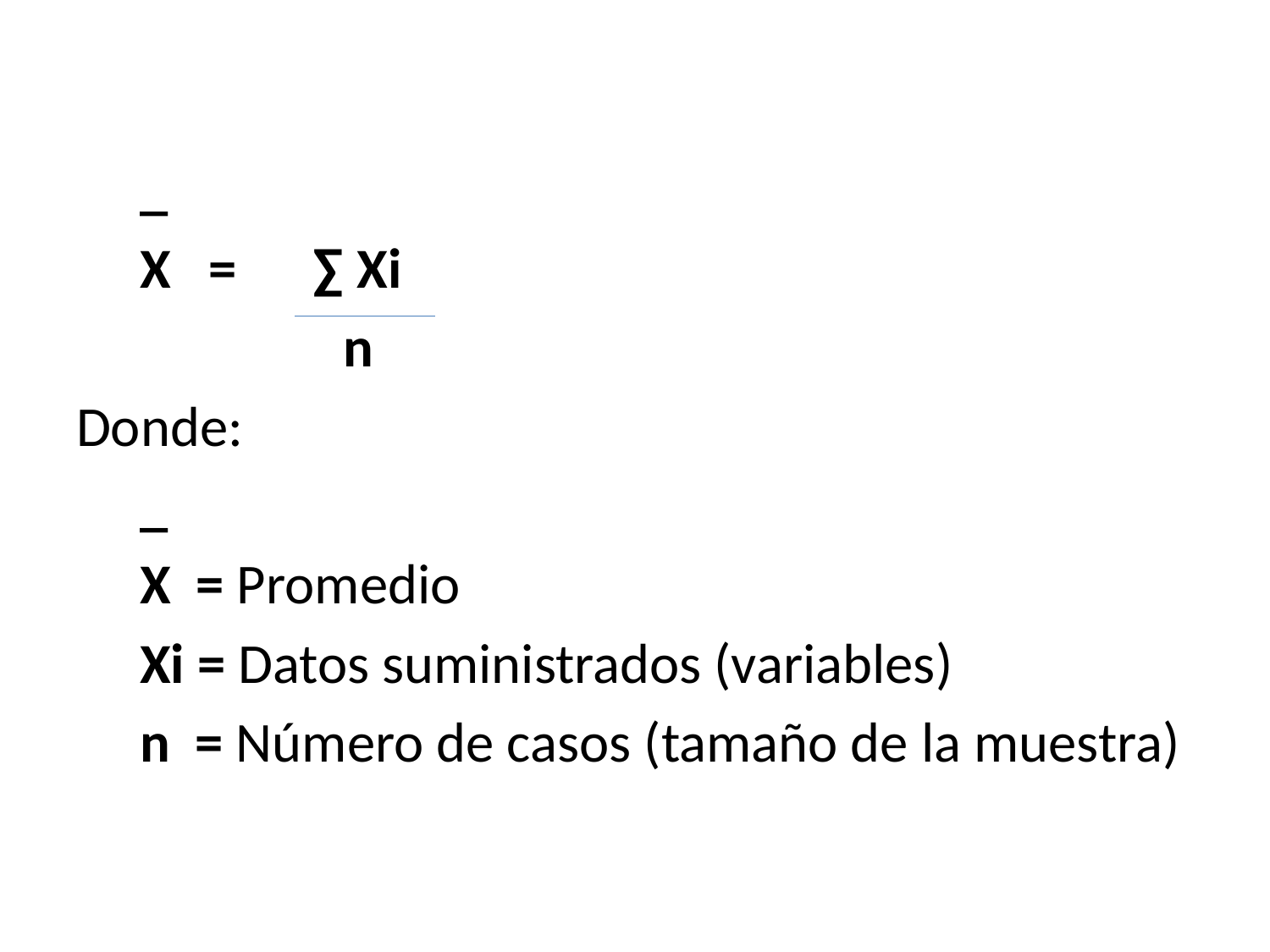

#
     _
     X   =      ∑ Xi
                     n
Donde:
     _
     X  = Promedio
     Xi = Datos suministrados (variables)
     n  = Número de casos (tamaño de la muestra)